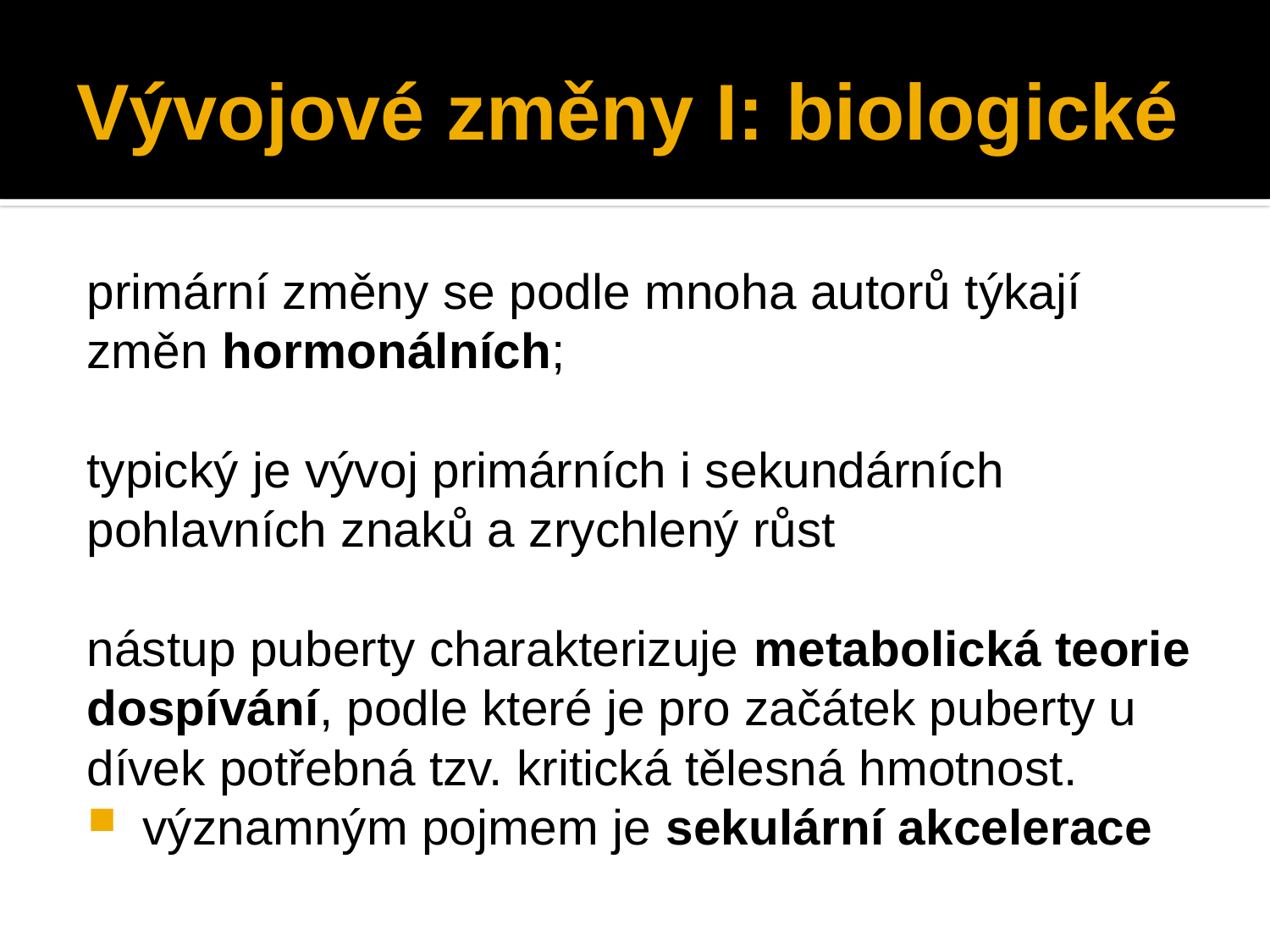

# Vývojové změny I: biologické
primární změny se podle mnoha autorů týkají změn hormonálních;

typický je vývoj primárních i sekundárních pohlavních znaků a zrychlený růst

nástup puberty charakterizuje metabolická teorie dospívání, podle které je pro začátek puberty u dívek potřebná tzv. kritická tělesná hmotnost.
 významným pojmem je sekulární akcelerace